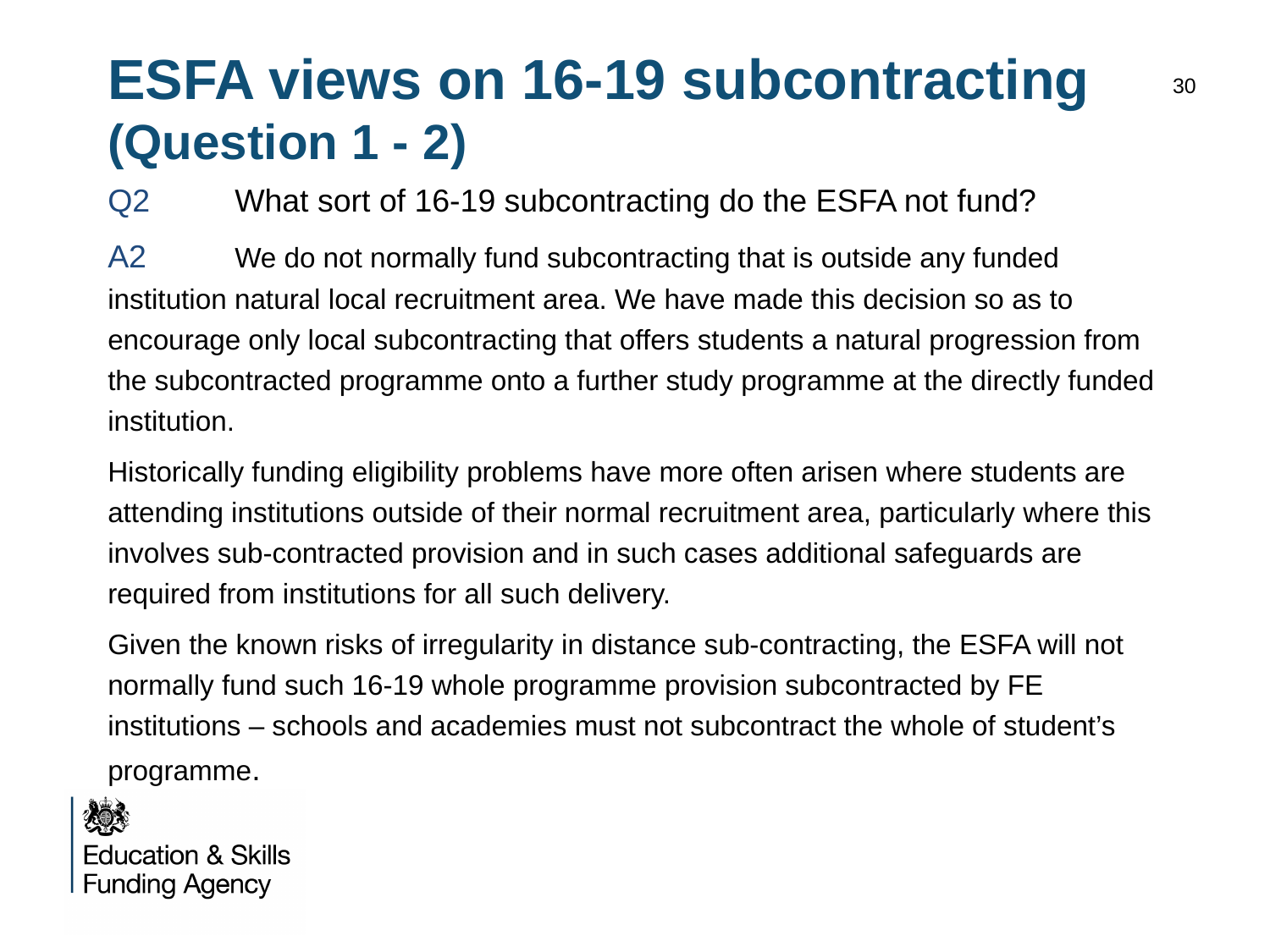

# ESFA views on 16-19 subcontracting (Question 1 - 2)
30
Q2	What sort of 16-19 subcontracting do the ESFA not fund?
A2	We do not normally fund subcontracting that is outside any funded institution natural local recruitment area. We have made this decision so as to encourage only local subcontracting that offers students a natural progression from the subcontracted programme onto a further study programme at the directly funded institution.
Historically funding eligibility problems have more often arisen where students are attending institutions outside of their normal recruitment area, particularly where this involves sub-contracted provision and in such cases additional safeguards are required from institutions for all such delivery.
Given the known risks of irregularity in distance sub-contracting, the ESFA will not normally fund such 16-19 whole programme provision subcontracted by FE institutions – schools and academies must not subcontract the whole of student’s programme.